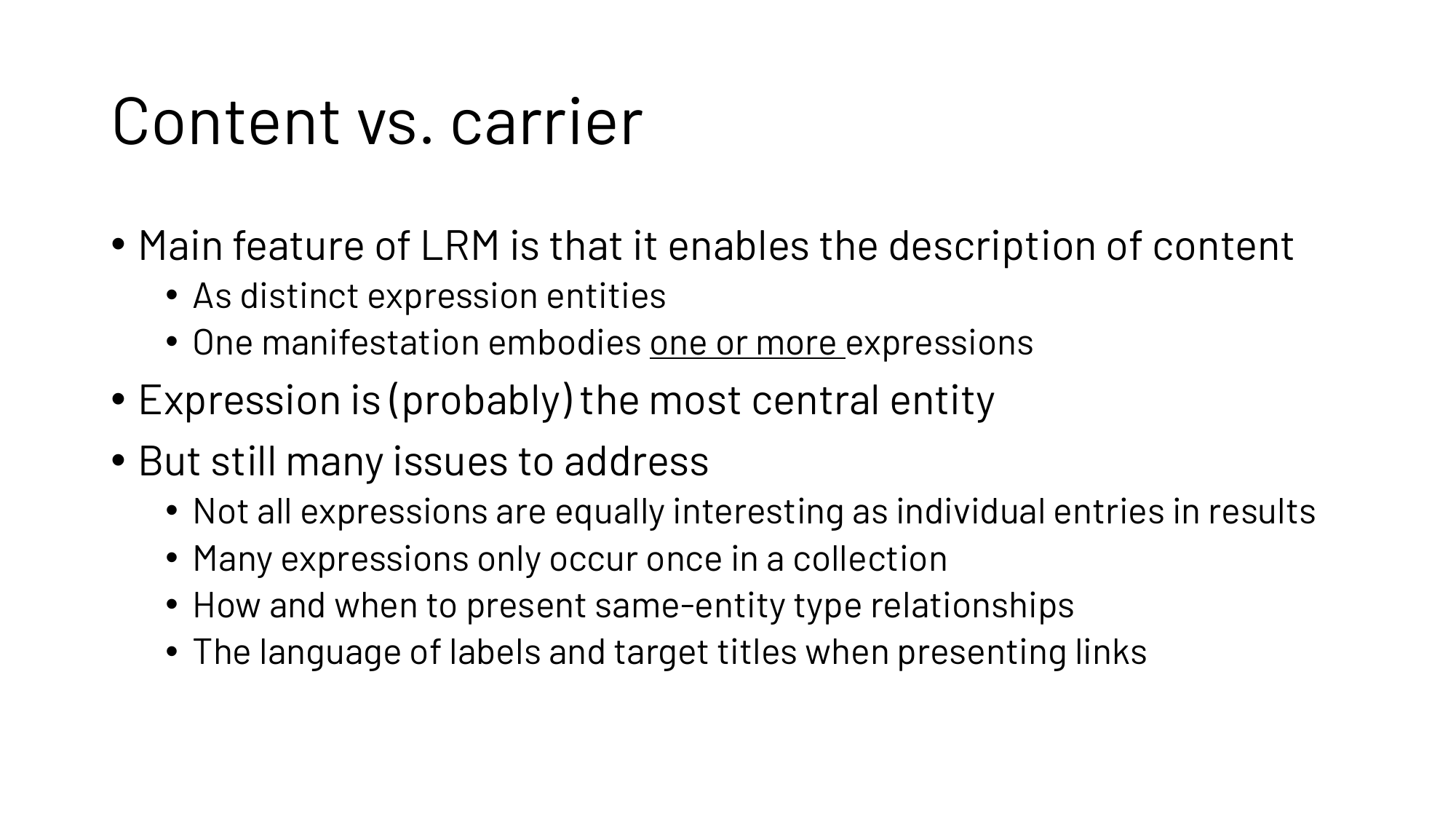

# Content vs. carrier
Main feature of LRM is that it enables the description of content
As distinct expression entities
One manifestation embodies one or more expressions
Expression is (probably) the most central entity
But still many issues to address
Not all expressions are equally interesting as individual entries in results
Many expressions only occur once in a collection
How and when to present same-entity type relationships
The language of labels and target titles when presenting links